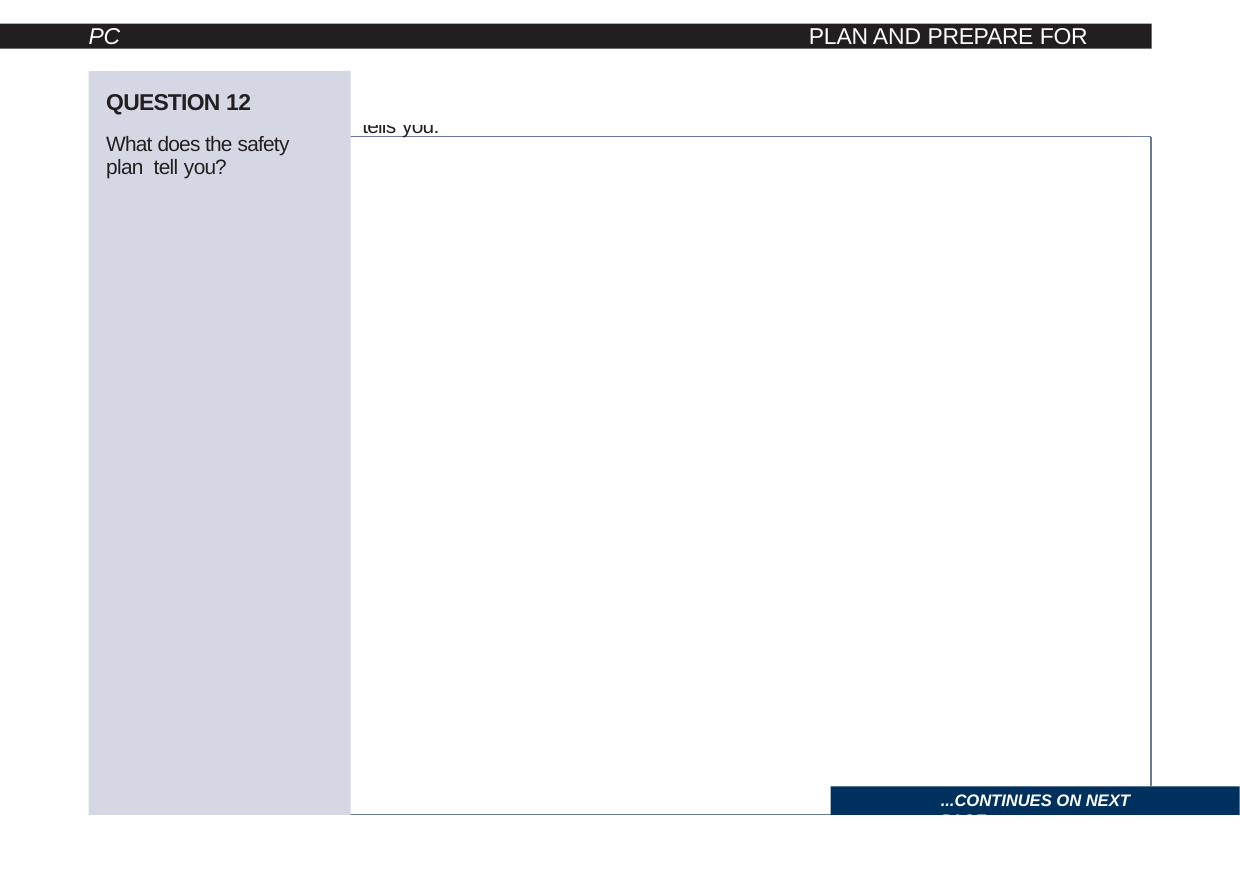

PC 1.1
PLAN AND PREPARE FOR WORK
QUESTION 12
What does the safety plan  tell you?

The safety plan tells you how the worksite intends to meet all the safety rules. It tells you:

What personal protective equipment (PPE) to wear

...CONTINUES ON NEXT PAGE